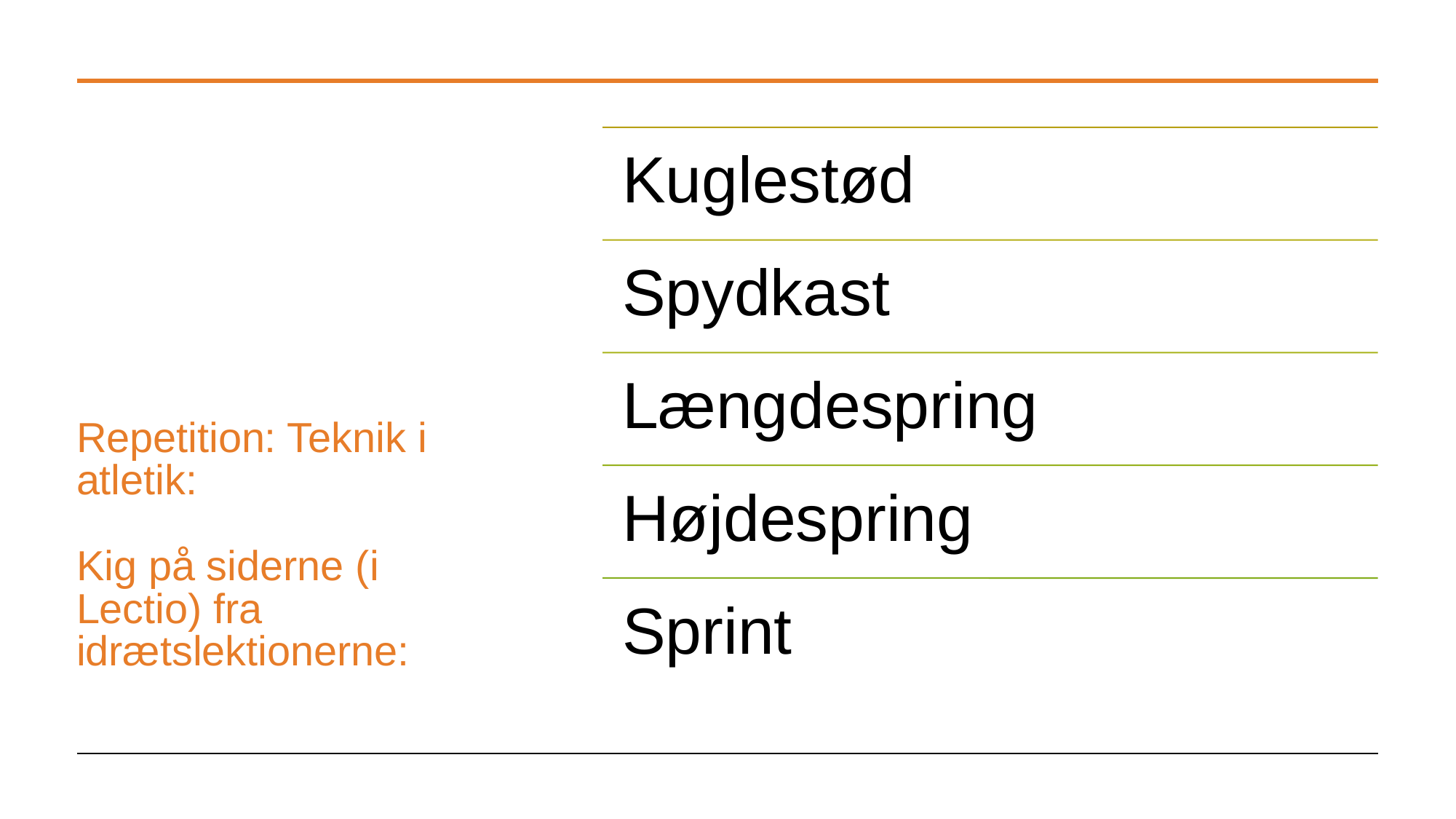

Kuglestød
Spydkast
Længdespring
Højdespring
Sprint
# Repetition: Teknik i atletik: Kig på siderne (i Lectio) fra idrætslektionerne: